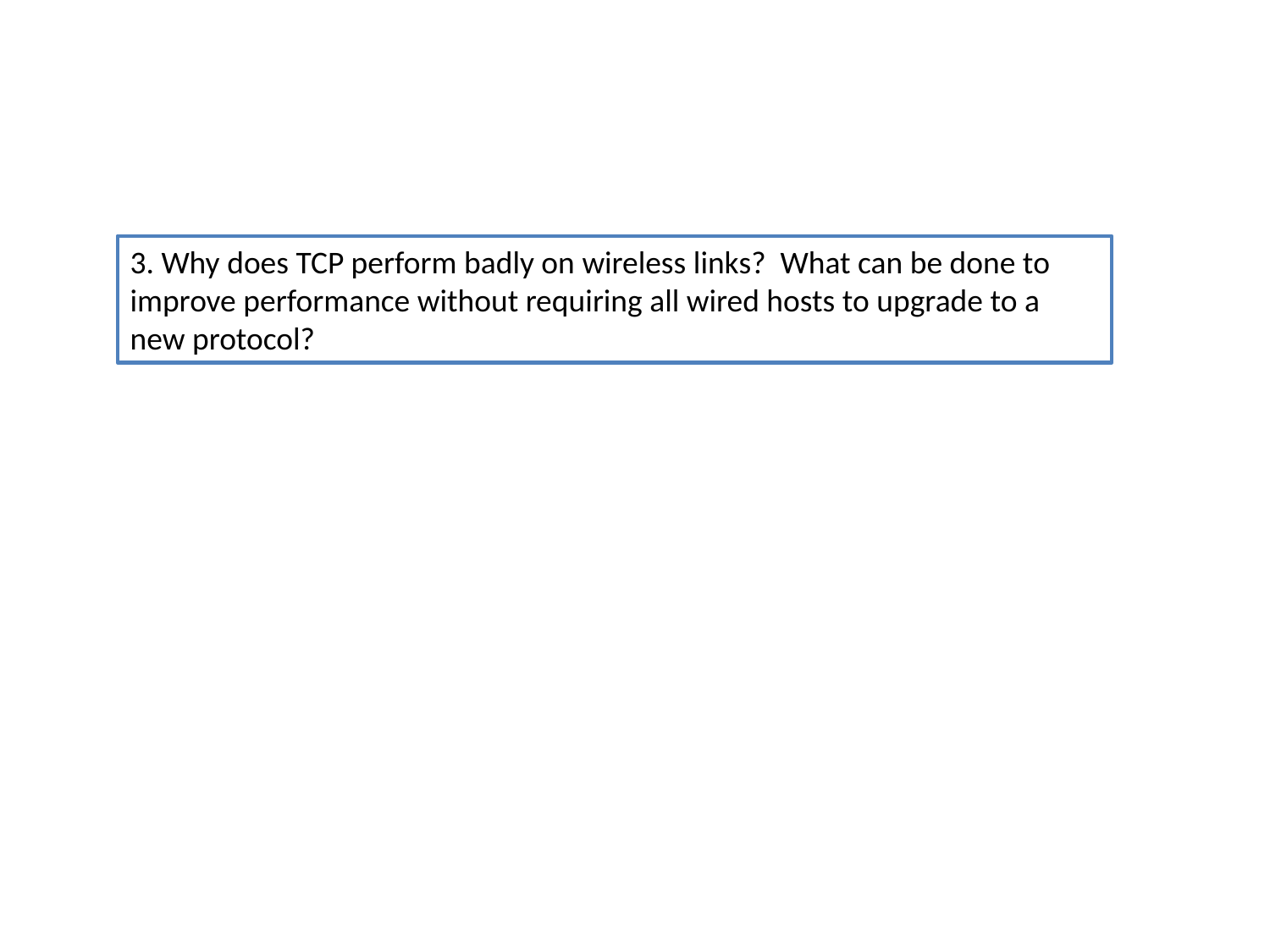

3. Why does TCP perform badly on wireless links?  What can be done to improve performance without requiring all wired hosts to upgrade to a new protocol?